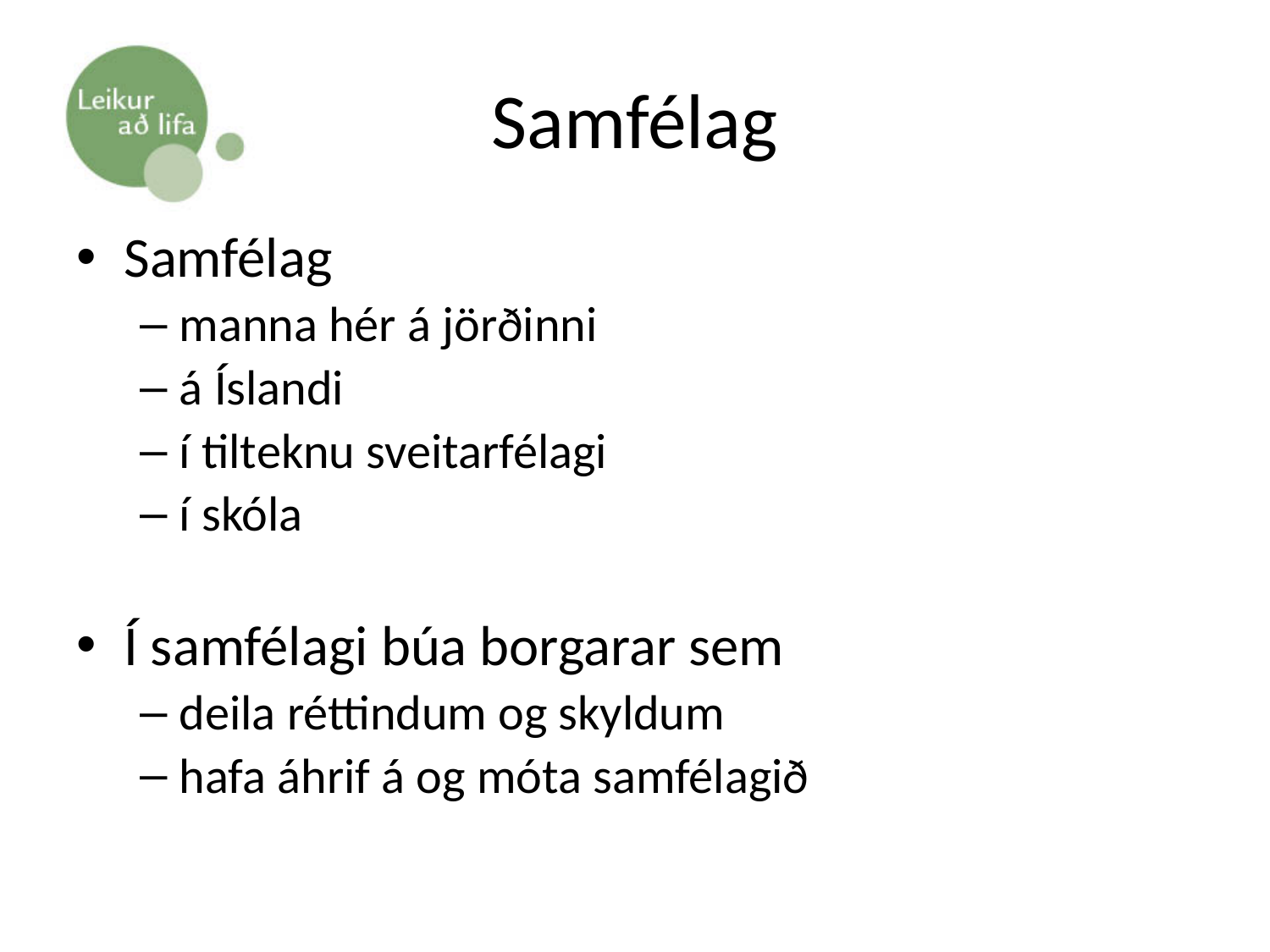

# Samfélag
Samfélag
manna hér á jörðinni
á Íslandi
í tilteknu sveitarfélagi
í skóla

Í samfélagi búa borgarar sem
deila réttindum og skyldum
hafa áhrif á og móta samfélagið